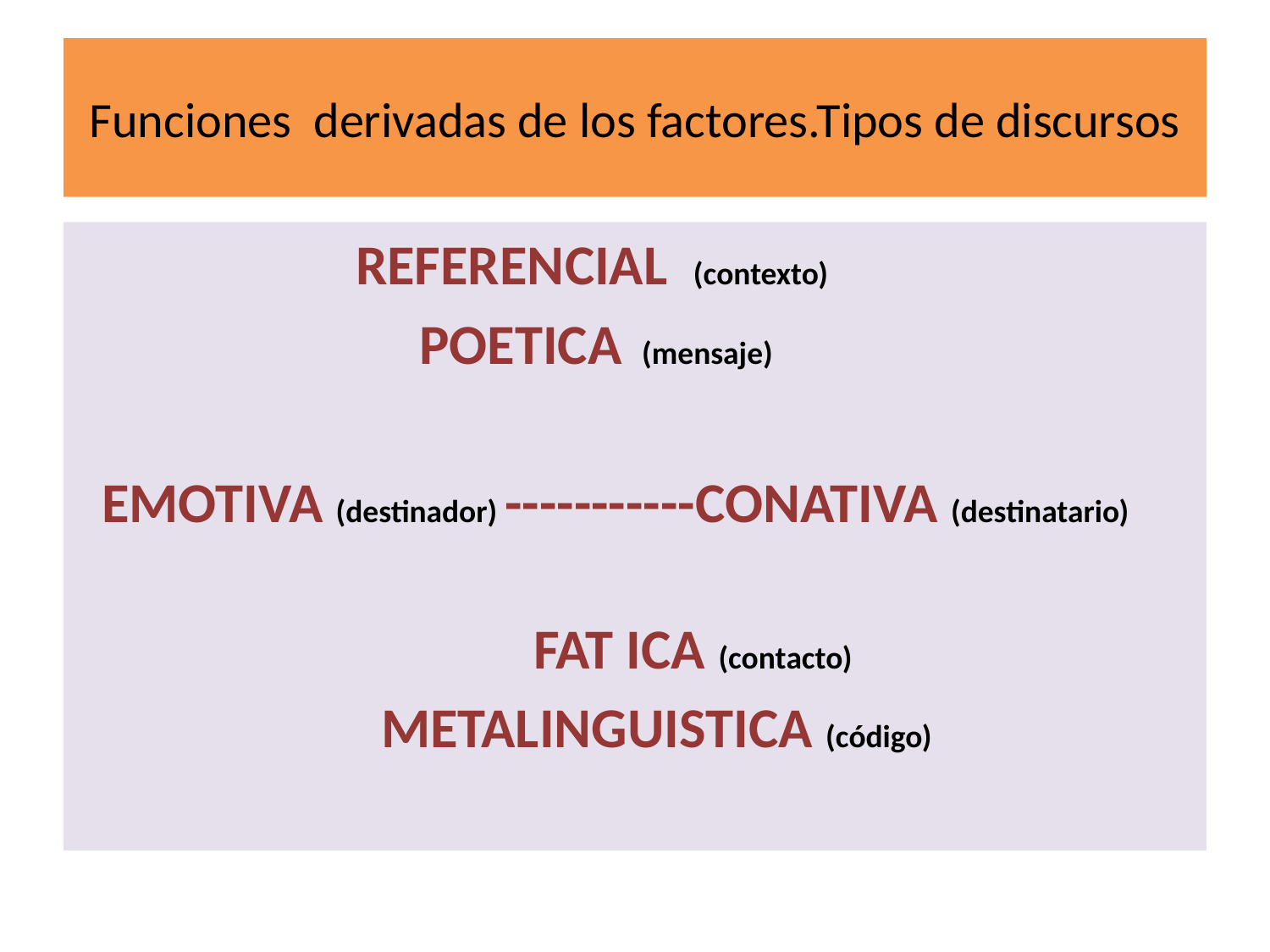

# Funciones  derivadas de los factores.Tipos de discursos
                      REFERENCIAL  (contexto)
                           POETICA  (mensaje)

  EMOTIVA (destinador) -----------CONATIVA (destinatario)
                                    FAT ICA (contacto)
                        METALINGUISTICA (código)